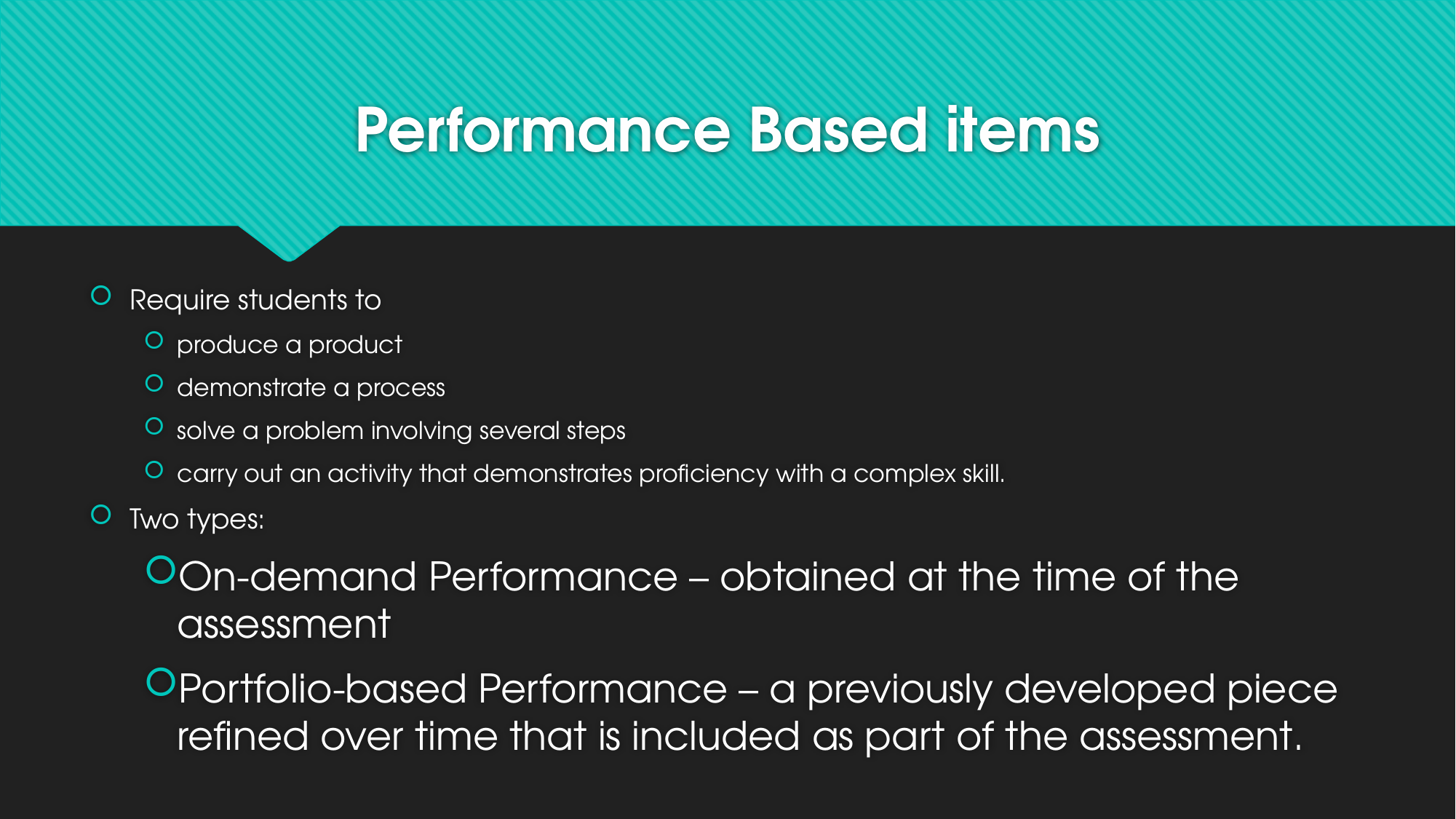

# Performance Based items
Require students to
produce a product
demonstrate a process
solve a problem involving several steps
carry out an activity that demonstrates proficiency with a complex skill.
Two types:
On-demand Performance – obtained at the time of the assessment
Portfolio-based Performance – a previously developed piece refined over time that is included as part of the assessment.